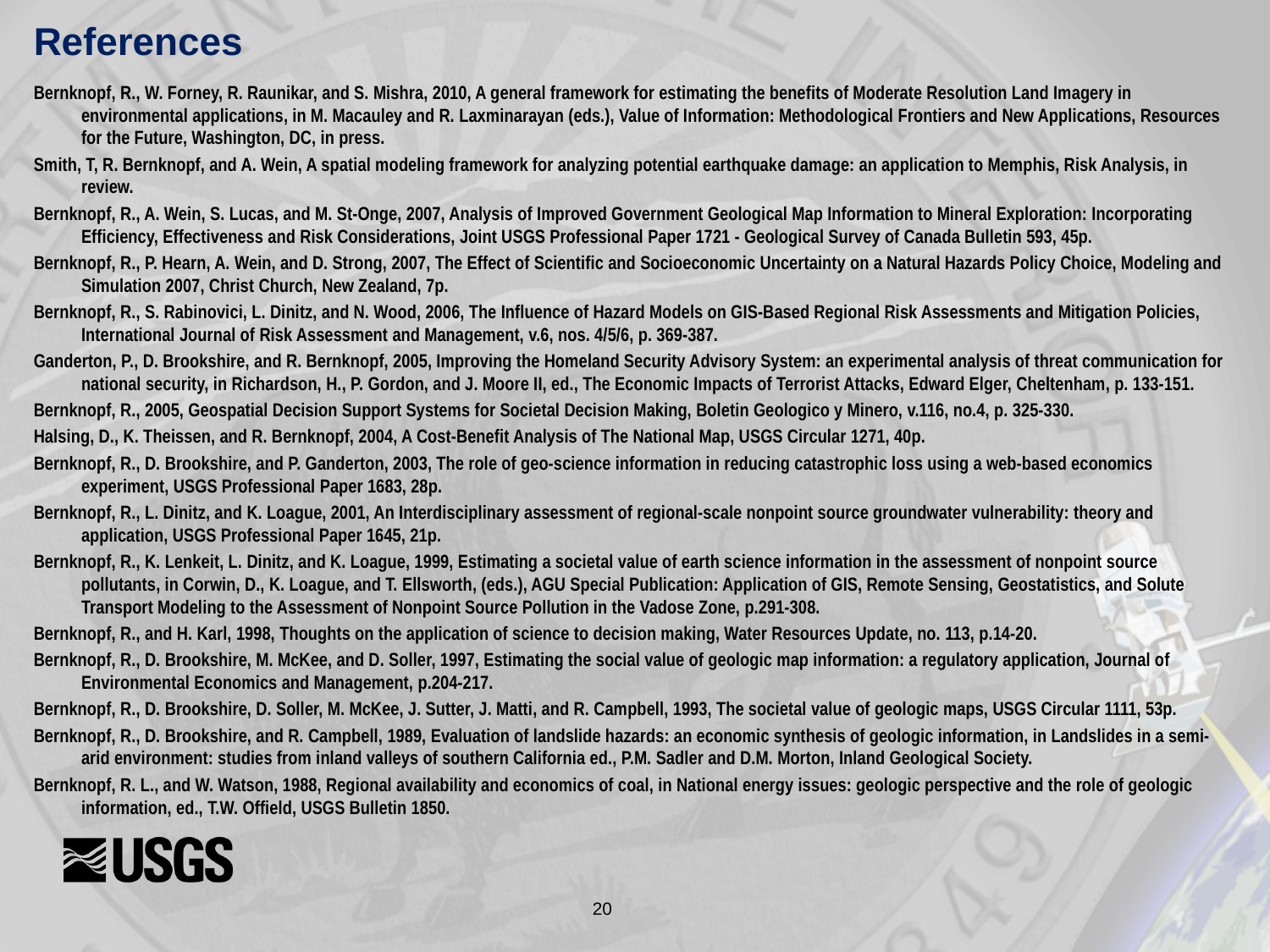

# References
Bernknopf, R., W. Forney, R. Raunikar, and S. Mishra, 2010, A general framework for estimating the benefits of Moderate Resolution Land Imagery in environmental applications, in M. Macauley and R. Laxminarayan (eds.), Value of Information: Methodological Frontiers and New Applications, Resources for the Future, Washington, DC, in press.
Smith, T, R. Bernknopf, and A. Wein, A spatial modeling framework for analyzing potential earthquake damage: an application to Memphis, Risk Analysis, in review.
Bernknopf, R., A. Wein, S. Lucas, and M. St-Onge, 2007, Analysis of Improved Government Geological Map Information to Mineral Exploration: Incorporating Efficiency, Effectiveness and Risk Considerations, Joint USGS Professional Paper 1721 - Geological Survey of Canada Bulletin 593, 45p.
Bernknopf, R., P. Hearn, A. Wein, and D. Strong, 2007, The Effect of Scientific and Socioeconomic Uncertainty on a Natural Hazards Policy Choice, Modeling and Simulation 2007, Christ Church, New Zealand, 7p.
Bernknopf, R., S. Rabinovici, L. Dinitz, and N. Wood, 2006, The Influence of Hazard Models on GIS-Based Regional Risk Assessments and Mitigation Policies, International Journal of Risk Assessment and Management, v.6, nos. 4/5/6, p. 369-387.
Ganderton, P., D. Brookshire, and R. Bernknopf, 2005, Improving the Homeland Security Advisory System: an experimental analysis of threat communication for national security, in Richardson, H., P. Gordon, and J. Moore II, ed., The Economic Impacts of Terrorist Attacks, Edward Elger, Cheltenham, p. 133-151.
Bernknopf, R., 2005, Geospatial Decision Support Systems for Societal Decision Making, Boletin Geologico y Minero, v.116, no.4, p. 325-330.
Halsing, D., K. Theissen, and R. Bernknopf, 2004, A Cost-Benefit Analysis of The National Map, USGS Circular 1271, 40p.
Bernknopf, R., D. Brookshire, and P. Ganderton, 2003, The role of geo-science information in reducing catastrophic loss using a web-based economics experiment, USGS Professional Paper 1683, 28p.
Bernknopf, R., L. Dinitz, and K. Loague, 2001, An Interdisciplinary assessment of regional-scale nonpoint source groundwater vulnerability: theory and application, USGS Professional Paper 1645, 21p.
Bernknopf, R., K. Lenkeit, L. Dinitz, and K. Loague, 1999, Estimating a societal value of earth science information in the assessment of nonpoint source pollutants, in Corwin, D., K. Loague, and T. Ellsworth, (eds.), AGU Special Publication: Application of GIS, Remote Sensing, Geostatistics, and Solute Transport Modeling to the Assessment of Nonpoint Source Pollution in the Vadose Zone, p.291-308.
Bernknopf, R., and H. Karl, 1998, Thoughts on the application of science to decision making, Water Resources Update, no. 113, p.14-20.
Bernknopf, R., D. Brookshire, M. McKee, and D. Soller, 1997, Estimating the social value of geologic map information: a regulatory application, Journal of Environmental Economics and Management, p.204-217.
Bernknopf, R., D. Brookshire, D. Soller, M. McKee, J. Sutter, J. Matti, and R. Campbell, 1993, The societal value of geologic maps, USGS Circular 1111, 53p.
Bernknopf, R., D. Brookshire, and R. Campbell, 1989, Evaluation of landslide hazards: an economic synthesis of geologic information, in Landslides in a semi-arid environment: studies from inland valleys of southern California ed., P.M. Sadler and D.M. Morton, Inland Geological Society.
Bernknopf, R. L., and W. Watson, 1988, Regional availability and economics of coal, in National energy issues: geologic perspective and the role of geologic information, ed., T.W. Offield, USGS Bulletin 1850.